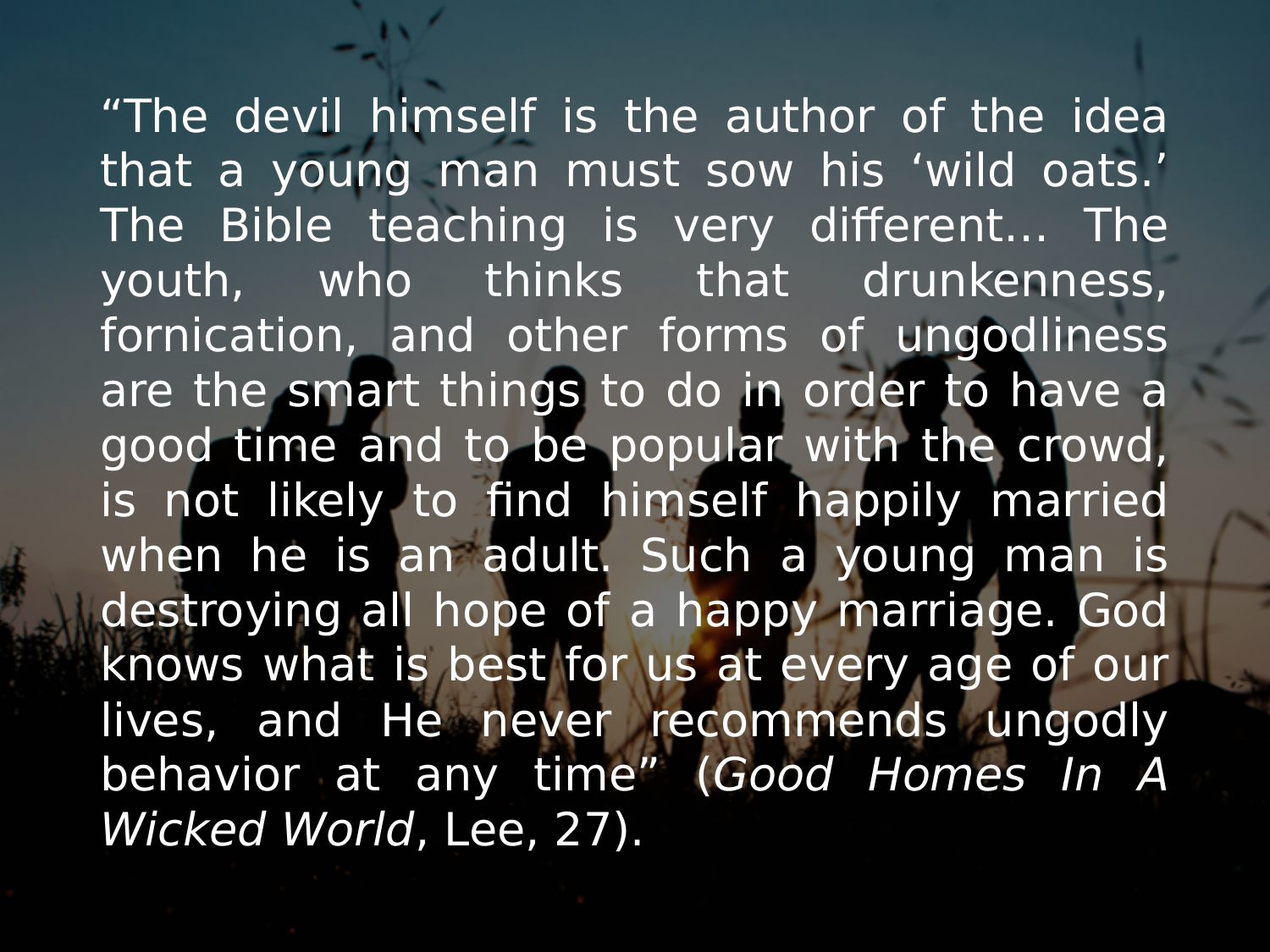

“The devil himself is the author of the idea that a young man must sow his ‘wild oats.’ The Bible teaching is very different… The youth, who thinks that drunkenness, fornication, and other forms of ungodliness are the smart things to do in order to have a good time and to be popular with the crowd, is not likely to find himself happily married when he is an adult. Such a young man is destroying all hope of a happy marriage. God knows what is best for us at every age of our lives, and He never recommends ungodly behavior at any time” (Good Homes In A Wicked World, Lee, 27).